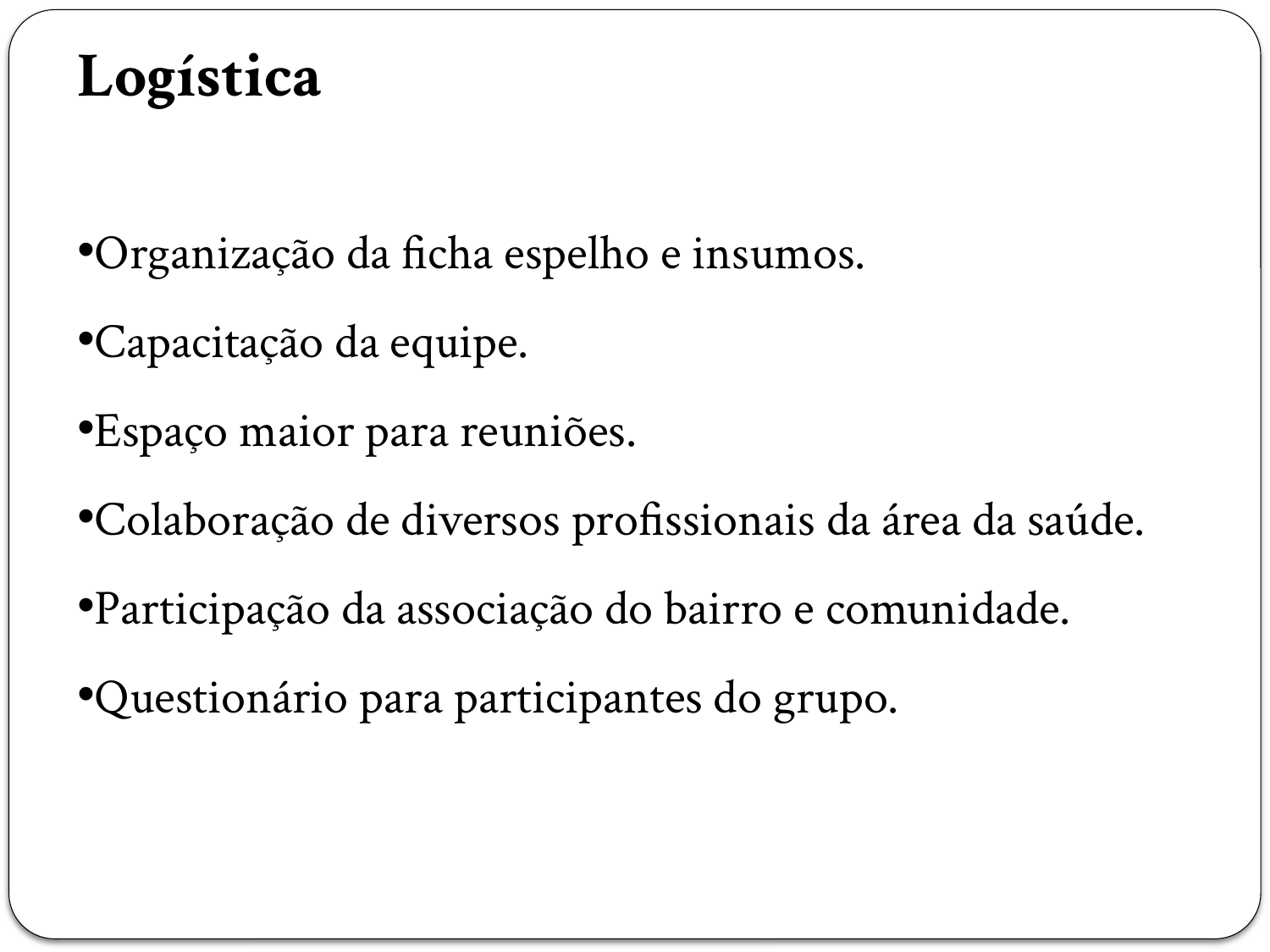

Logística

Organização da ficha espelho e insumos.
Capacitação da equipe.
Espaço maior para reuniões.
Colaboração de diversos profissionais da área da saúde.
Participação da associação do bairro e comunidade.
Questionário para participantes do grupo.